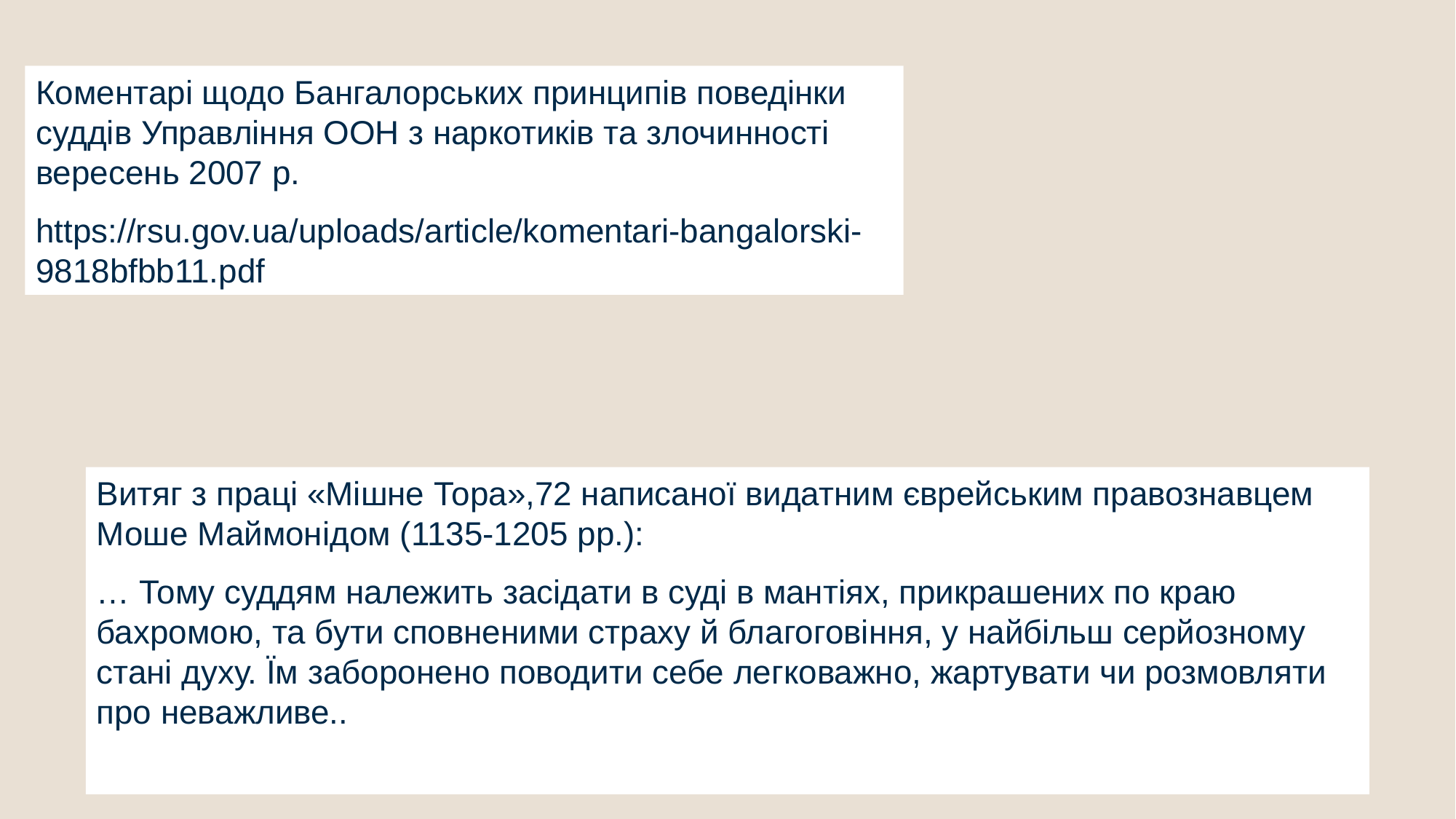

Коментарі щодо Бангалорських принципів поведінки суддів Управління ООН з наркотиків та злочинності вересень 2007 р.
https://rsu.gov.ua/uploads/article/komentari-bangalorski-9818bfbb11.pdf
Витяг з праці «Мішне Тора»,72 написаної видатним єврейським правознавцем Моше Маймонідом (1135-1205 рр.):
… Тому суддям належить засідати в суді в мантіях, прикрашених по краю бахромою, та бути сповненими страху й благоговіння, у найбільш серйозному стані духу. Їм заборонено поводити себе легковажно, жартувати чи розмовляти про неважливе..